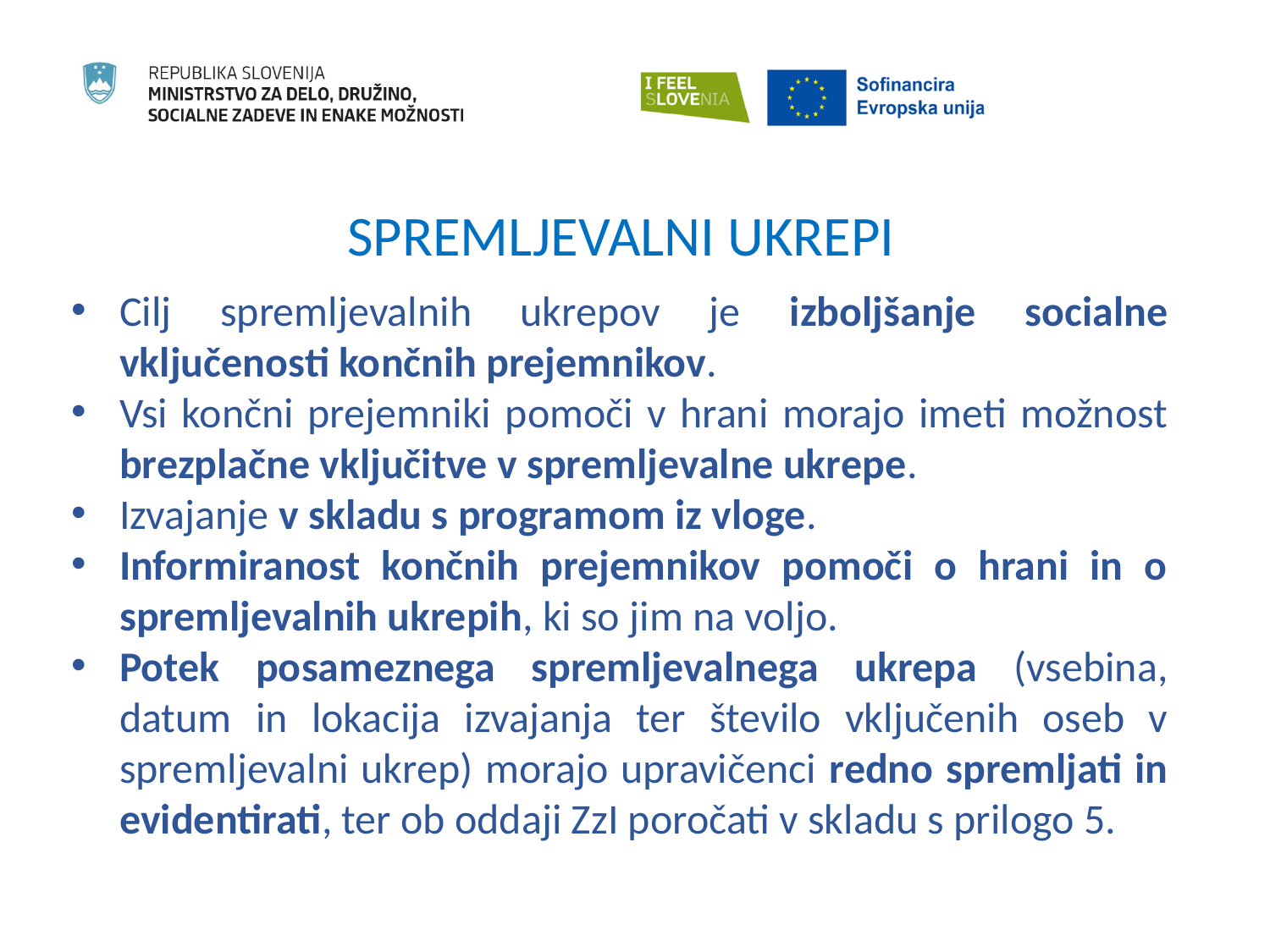

# SPREMLJEVALNI UKREPI
Cilj spremljevalnih ukrepov je izboljšanje socialne vključenosti končnih prejemnikov.
Vsi končni prejemniki pomoči v hrani morajo imeti možnost brezplačne vključitve v spremljevalne ukrepe.
Izvajanje v skladu s programom iz vloge.
Informiranost končnih prejemnikov pomoči o hrani in o spremljevalnih ukrepih, ki so jim na voljo.
Potek posameznega spremljevalnega ukrepa (vsebina, datum in lokacija izvajanja ter število vključenih oseb v spremljevalni ukrep) morajo upravičenci redno spremljati in evidentirati, ter ob oddaji ZzI poročati v skladu s prilogo 5.